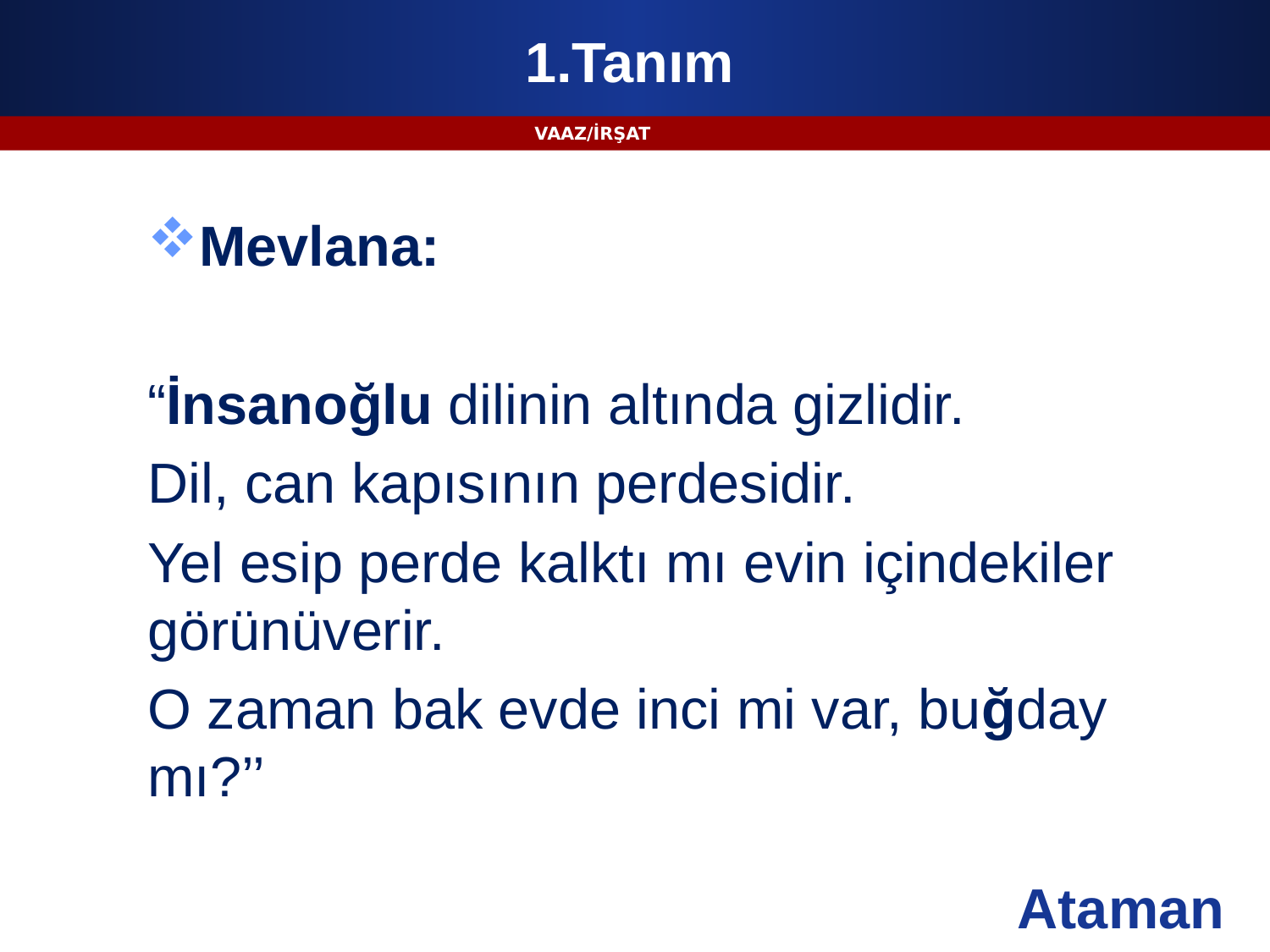

# 1.Tanım
 VAAZ/İRŞAT
Mevlana:

“İnsanoğlu dilinin altında gizlidir.
Dil, can kapısının perdesidir.
Yel esip perde kalktı mı evin içindekiler görünüverir.
O zaman bak evde inci mi var, buğday mı?’’

Ataman